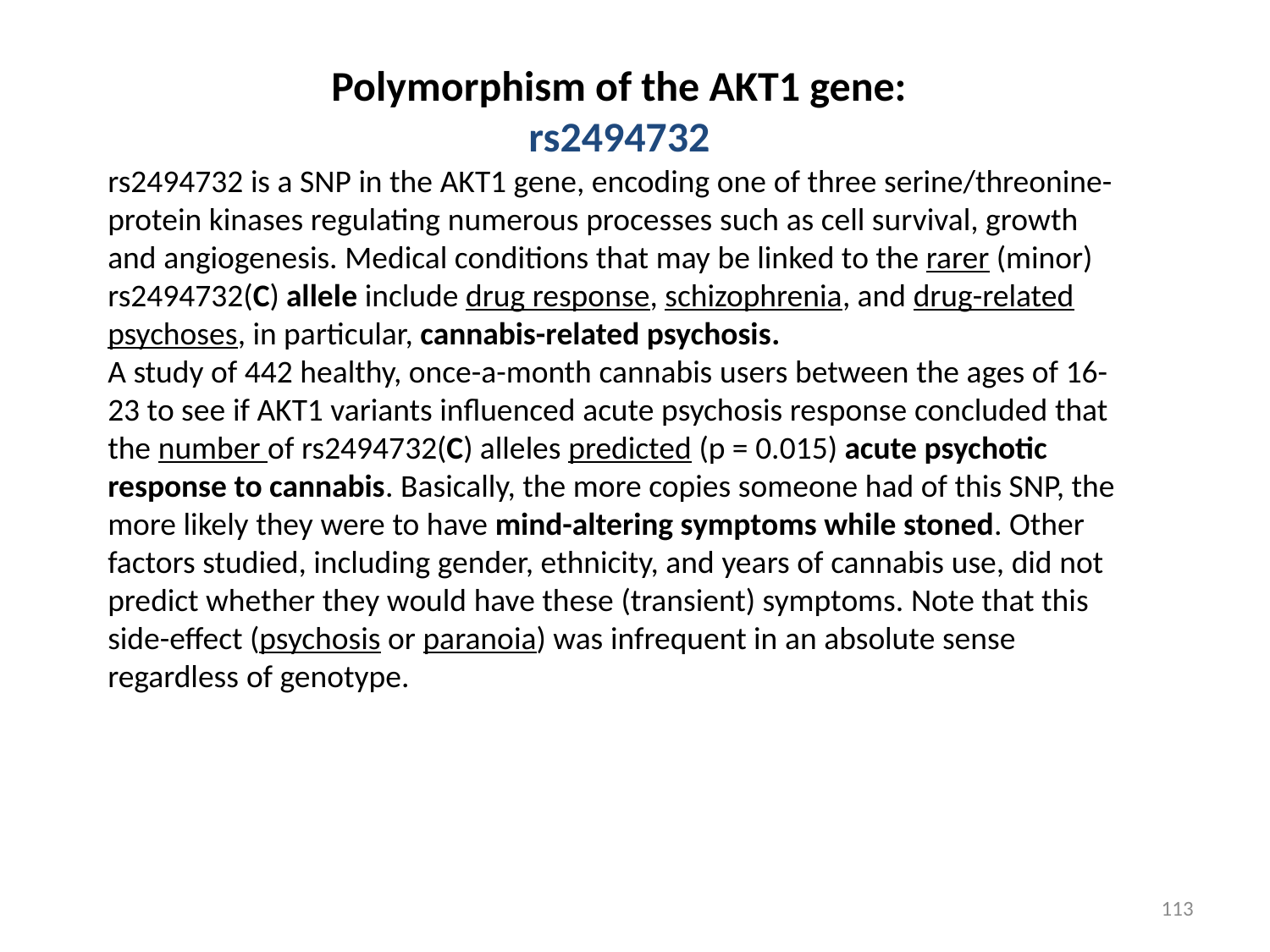

Polymorphism of the AKT1 gene:
rs2494732
rs2494732 is a SNP in the AKT1 gene, encoding one of three serine/threonine-protein kinases regulating numerous processes such as cell survival, growth and angiogenesis. Medical conditions that may be linked to the rarer (minor) rs2494732(C) allele include drug response, schizophrenia, and drug-related psychoses, in particular, cannabis-related psychosis.
A study of 442 healthy, once-a-month cannabis users between the ages of 16-23 to see if AKT1 variants influenced acute psychosis response concluded that the number of rs2494732(C) alleles predicted (p = 0.015) acute psychotic response to cannabis. Basically, the more copies someone had of this SNP, the more likely they were to have mind-altering symptoms while stoned. Other factors studied, including gender, ethnicity, and years of cannabis use, did not predict whether they would have these (transient) symptoms. Note that this side-effect (psychosis or paranoia) was infrequent in an absolute sense regardless of genotype.
113